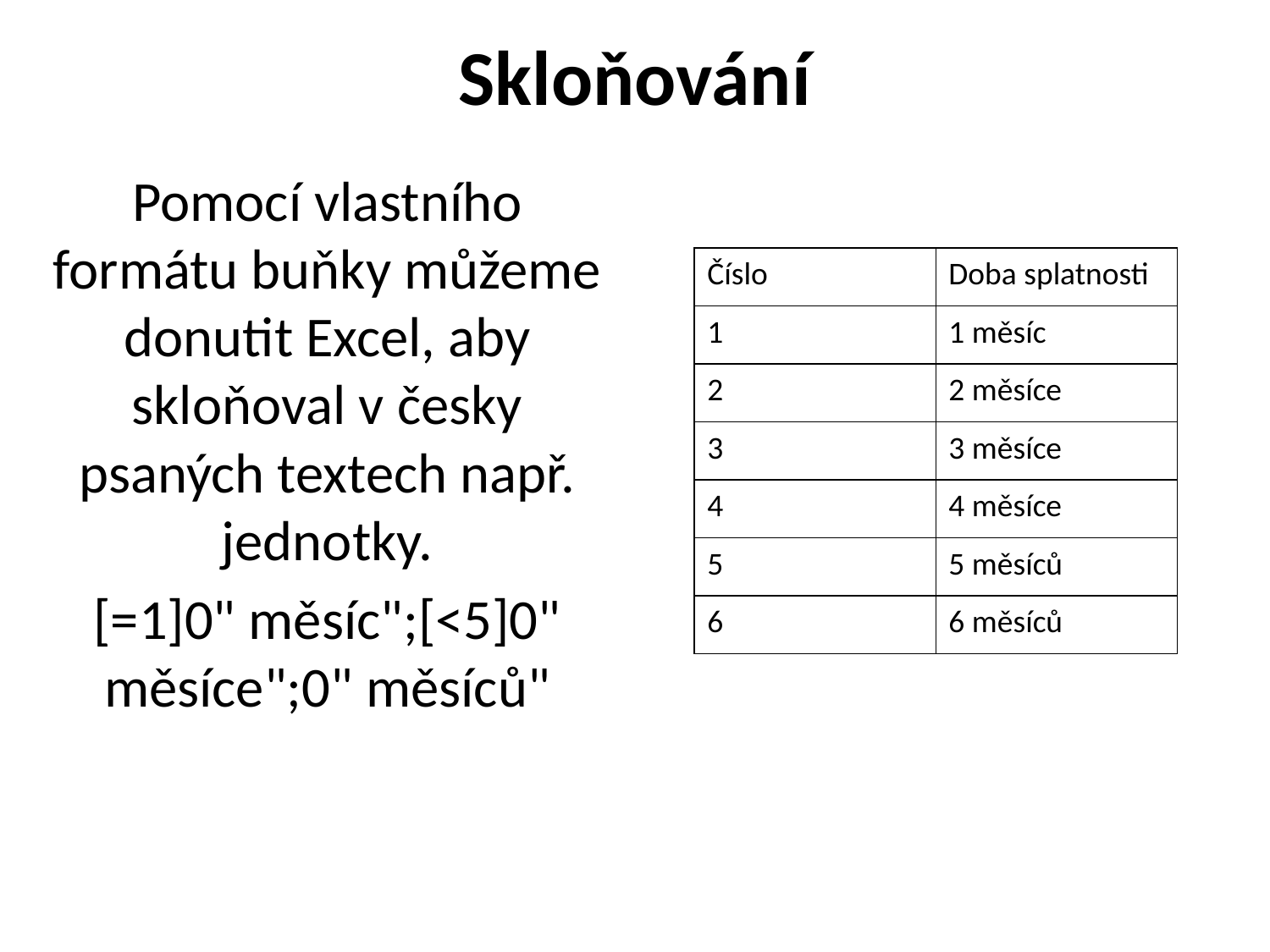

# Skloňování
Pomocí vlastního formátu buňky můžeme donutit Excel, aby skloňoval v česky psaných textech např. jednotky.
[=1]0" měsíc";[<5]0" měsíce";0" měsíců"
| Číslo | Doba splatnosti |
| --- | --- |
| 1 | 1 měsíc |
| 2 | 2 měsíce |
| 3 | 3 měsíce |
| 4 | 4 měsíce |
| 5 | 5 měsíců |
| 6 | 6 měsíců |